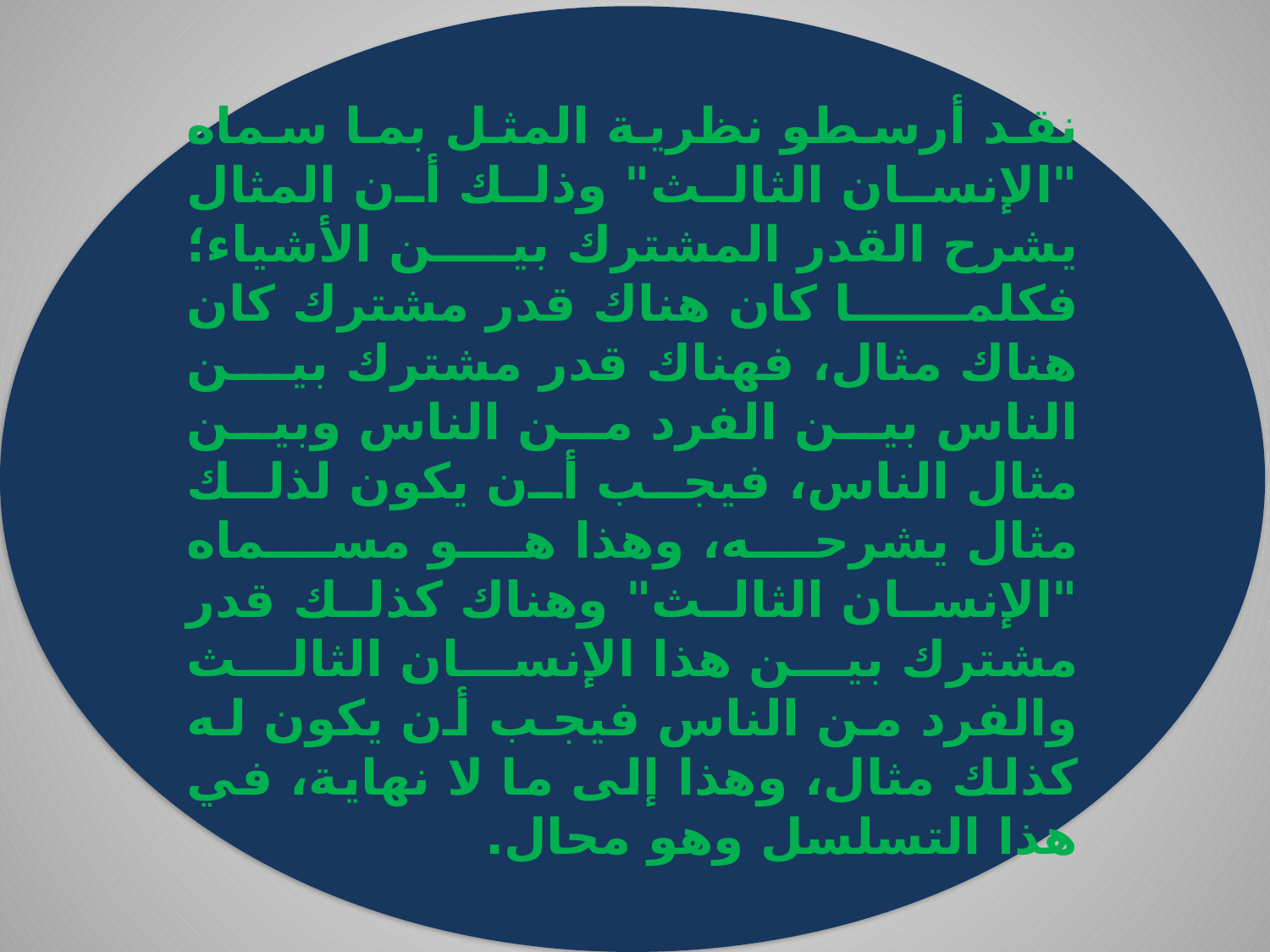

نقد أرسطو نظرية المثل بما سماه "الإنسان الثالث" وذلك أن المثال يشرح القدر المشترك بين الأشياء؛ فكلما كان هناك قدر مشترك كان هناك مثال، فهناك قدر مشترك بين الناس بين الفرد من الناس وبين مثال الناس، فيجب أن يكون لذلك مثال يشرحه، وهذا هو مسماه "الإنسان الثالث" وهناك كذلك قدر مشترك بين هذا الإنسان الثالث والفرد من الناس فيجب أن يكون له كذلك مثال، وهذا إلى ما لا نهاية، في هذا التسلسل وهو محال.